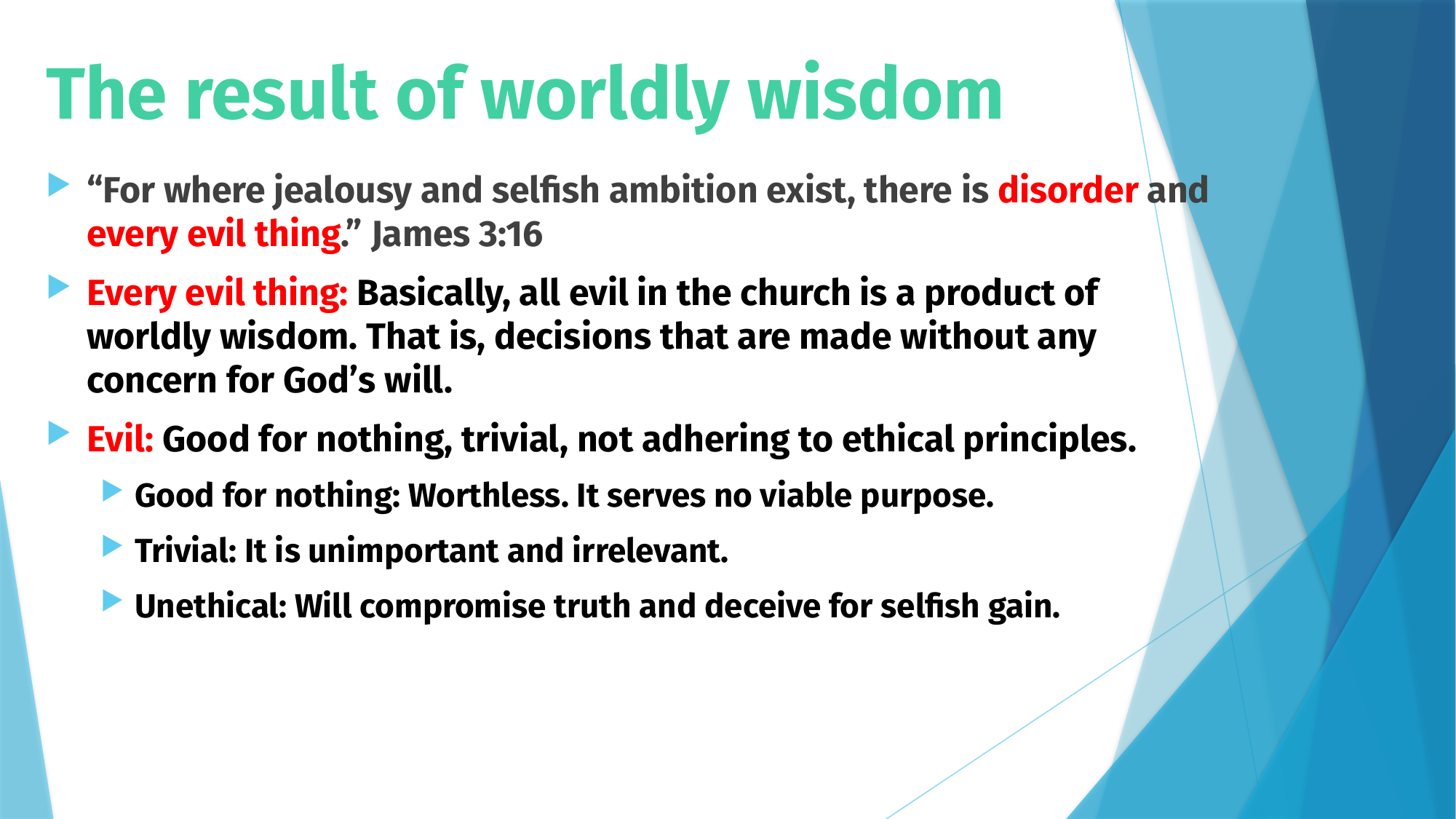

# The result of worldly wisdom
“For where jealousy and selfish ambition exist, there is disorder and every evil thing.” James 3:16
Every evil thing: Basically, all evil in the church is a product of worldly wisdom. That is, decisions that are made without any concern for God’s will.
Evil: Good for nothing, trivial, not adhering to ethical principles.
Good for nothing: Worthless. It serves no viable purpose.
Trivial: It is unimportant and irrelevant.
Unethical: Will compromise truth and deceive for selfish gain.